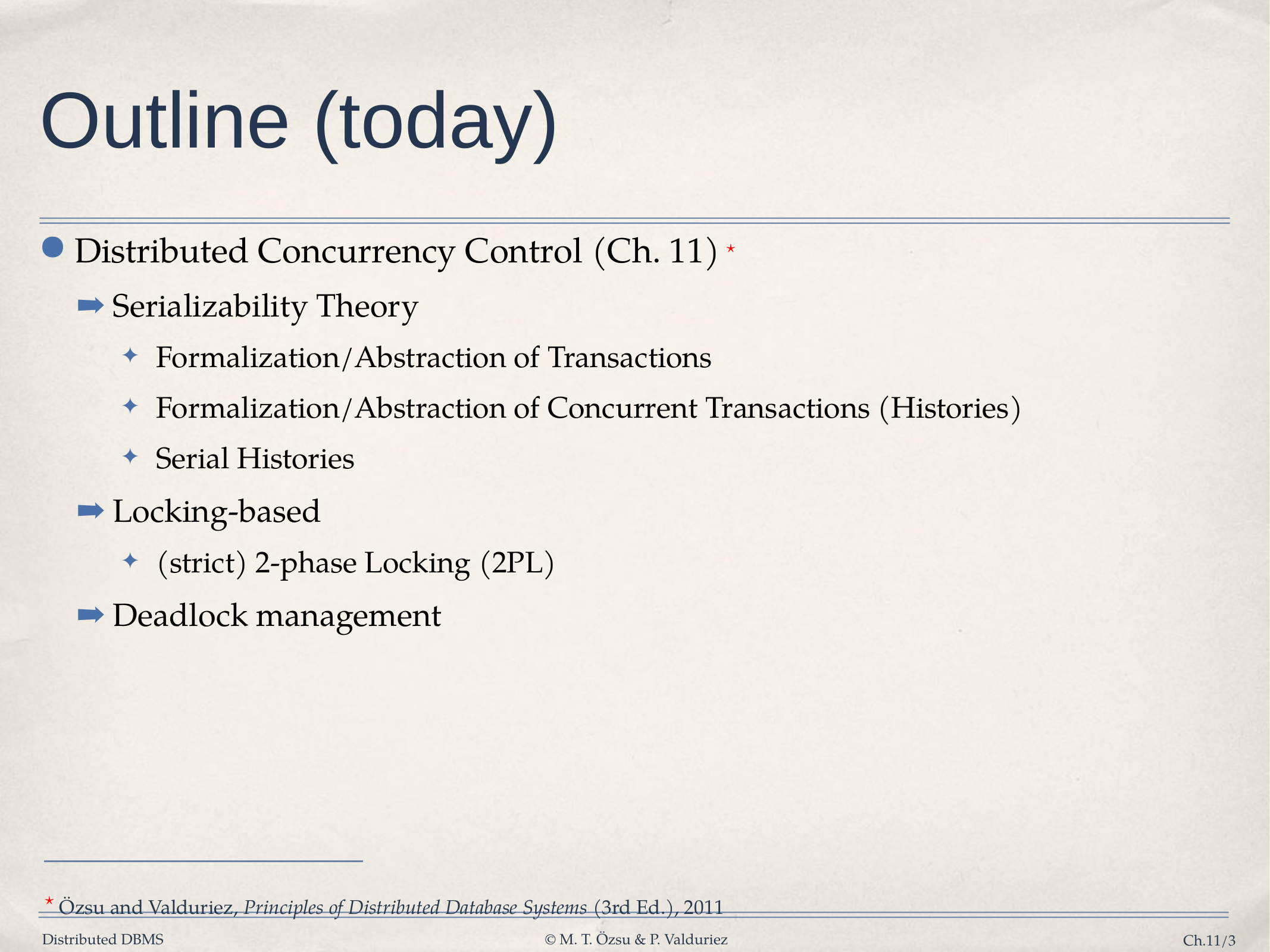

# Outline (today)
Distributed Concurrency Control (Ch. 11) ⋆
Serializability Theory
Formalization/Abstraction of Transactions
Formalization/Abstraction of Concurrent Transactions (Histories)
Serial Histories
Locking-based
(strict) 2-phase Locking (2PL)
Deadlock management
⋆ Özsu and Valduriez, Principles of Distributed Database Systems (3rd Ed.), 2011